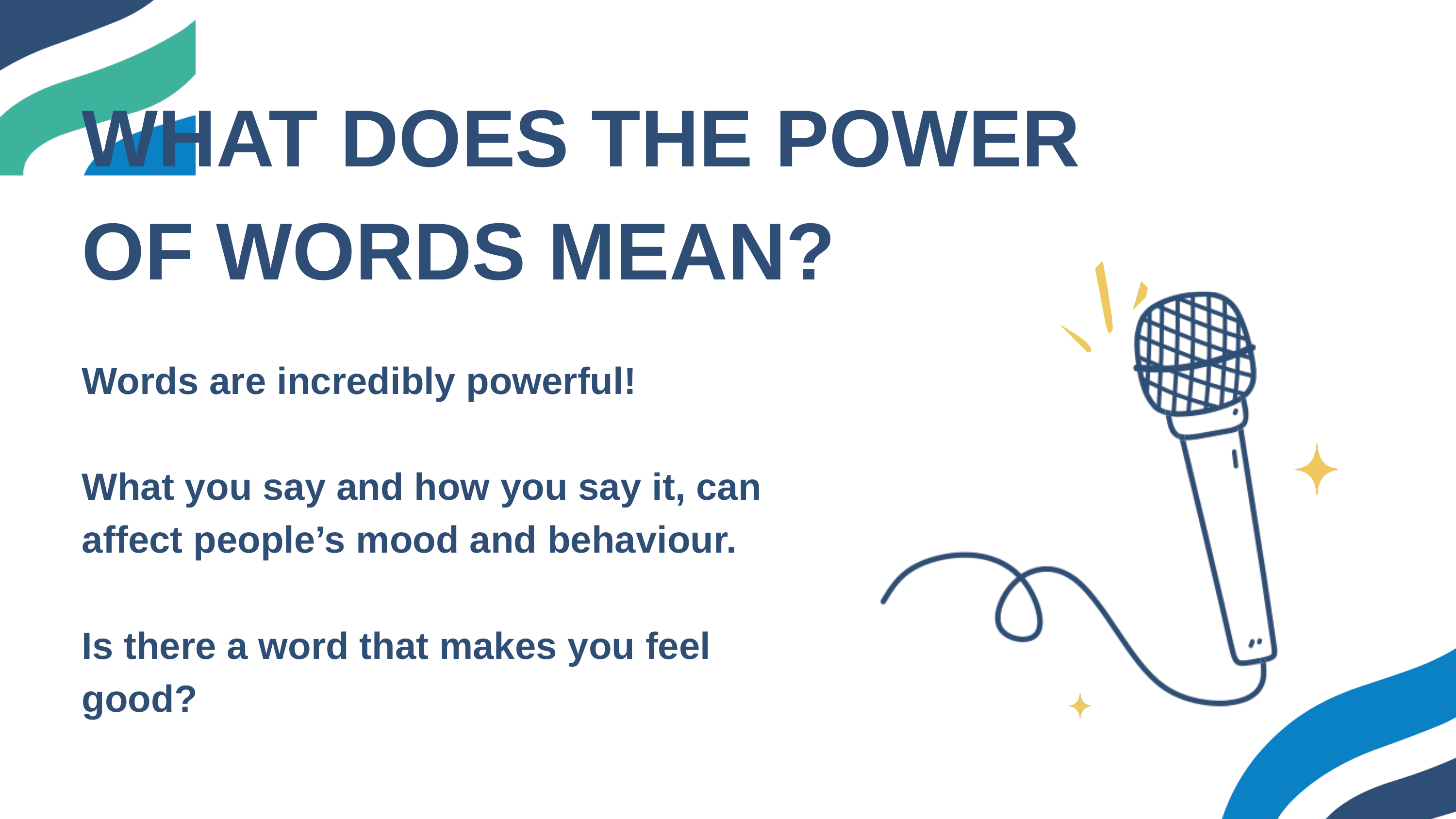

WHAT DOES THE POWER OF WORDS MEAN?

Words are incredibly powerful!

What you say and how you say it, can affect people’s mood and behaviour.

Is there a word that makes you feel good?